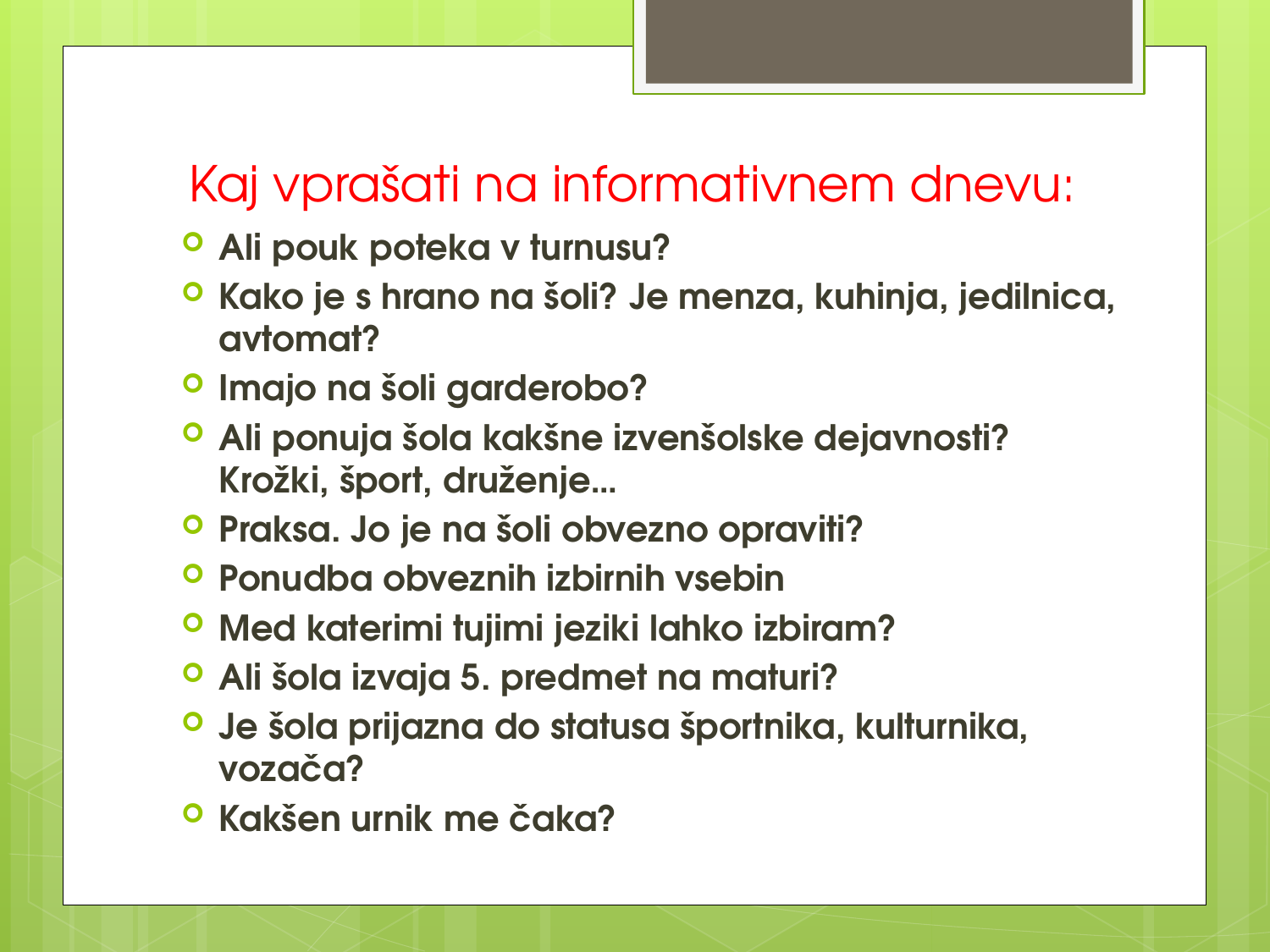

# Kaj vprašati na informativnem dnevu:
Ali pouk poteka v turnusu?
Kako je s hrano na šoli? Je menza, kuhinja, jedilnica, avtomat?
Imajo na šoli garderobo?
Ali ponuja šola kakšne izvenšolske dejavnosti? Krožki, šport, druženje…
Praksa. Jo je na šoli obvezno opraviti?
Ponudba obveznih izbirnih vsebin
Med katerimi tujimi jeziki lahko izbiram?
Ali šola izvaja 5. predmet na maturi?
Je šola prijazna do statusa športnika, kulturnika, vozača?
Kakšen urnik me čaka?